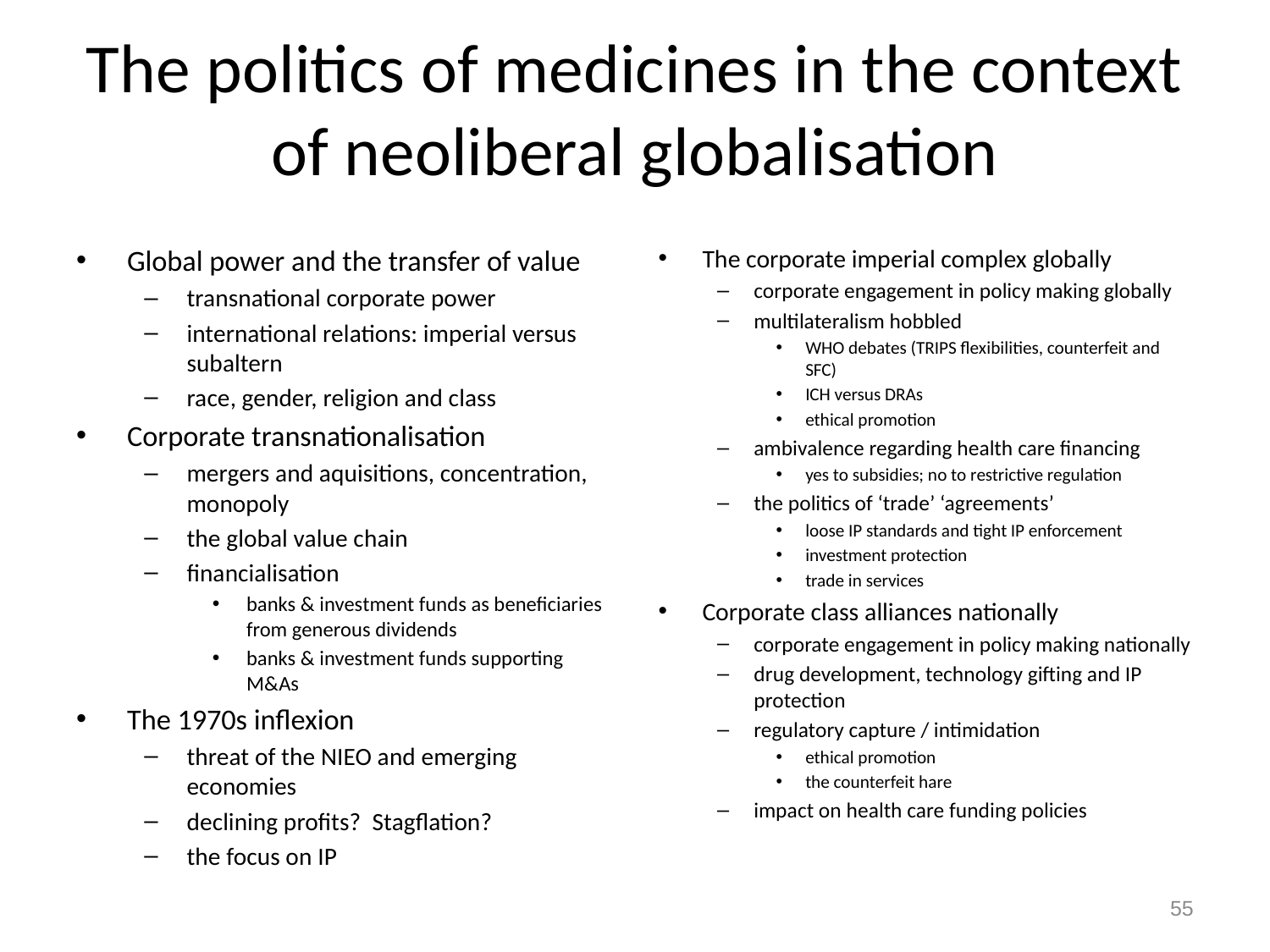

# The politics of medicines in the context of neoliberal globalisation
Global power and the transfer of value
transnational corporate power
international relations: imperial versus subaltern
race, gender, religion and class
Corporate transnationalisation
mergers and aquisitions, concentration, monopoly
the global value chain
financialisation
banks & investment funds as beneficiaries from generous dividends
banks & investment funds supporting M&As
The 1970s inflexion
threat of the NIEO and emerging economies
declining profits?  Stagflation?
the focus on IP
The corporate imperial complex globally
corporate engagement in policy making globally
multilateralism hobbled
WHO debates (TRIPS flexibilities, counterfeit and SFC)
ICH versus DRAs
ethical promotion
ambivalence regarding health care financing
yes to subsidies; no to restrictive regulation
the politics of ‘trade’ ‘agreements’
loose IP standards and tight IP enforcement
investment protection
trade in services
Corporate class alliances nationally
corporate engagement in policy making nationally
drug development, technology gifting and IP protection
regulatory capture / intimidation
ethical promotion
the counterfeit hare
impact on health care funding policies

55